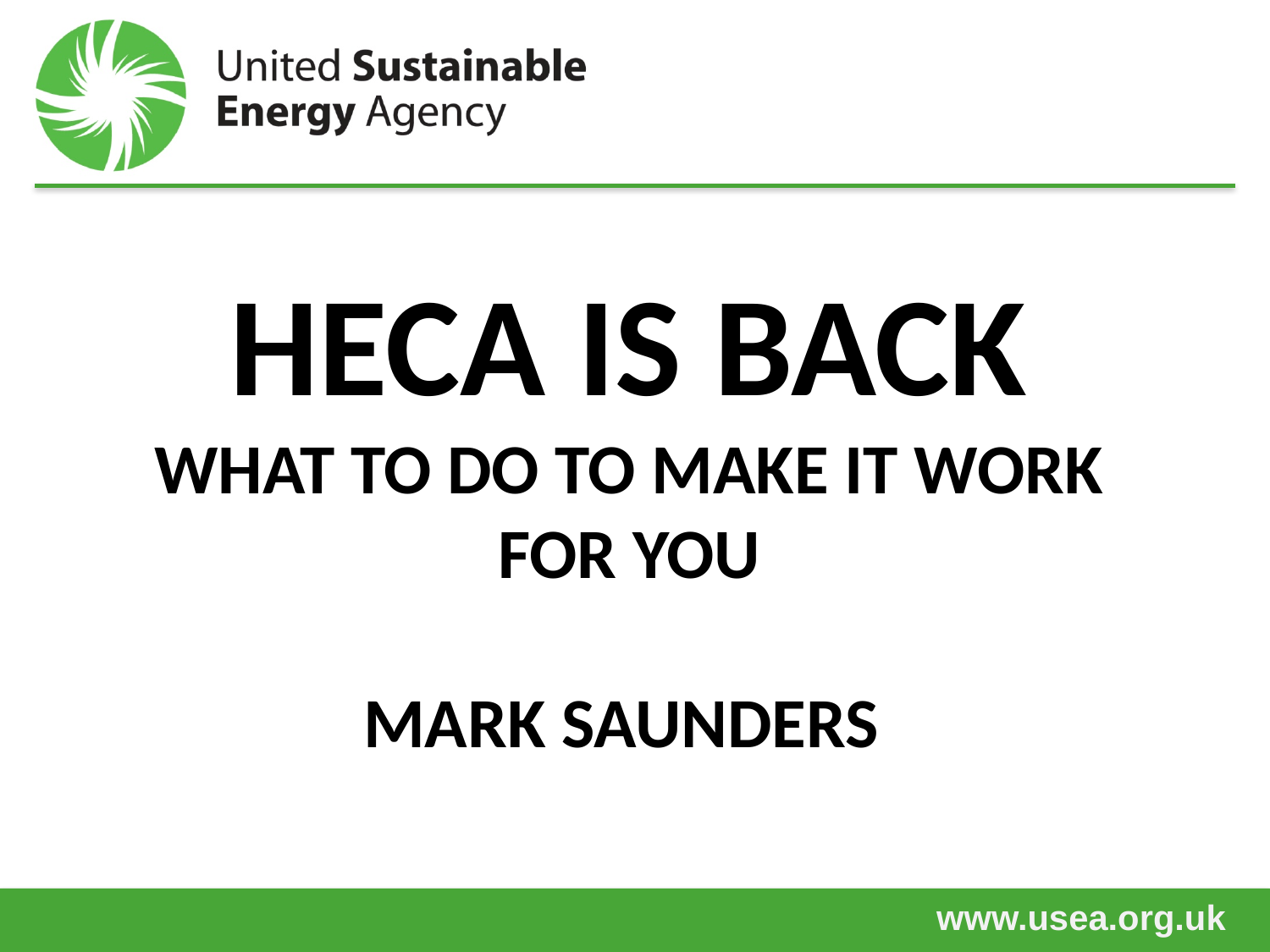

# HECA is back what to do to make it work FOR YOU Mark Saunders